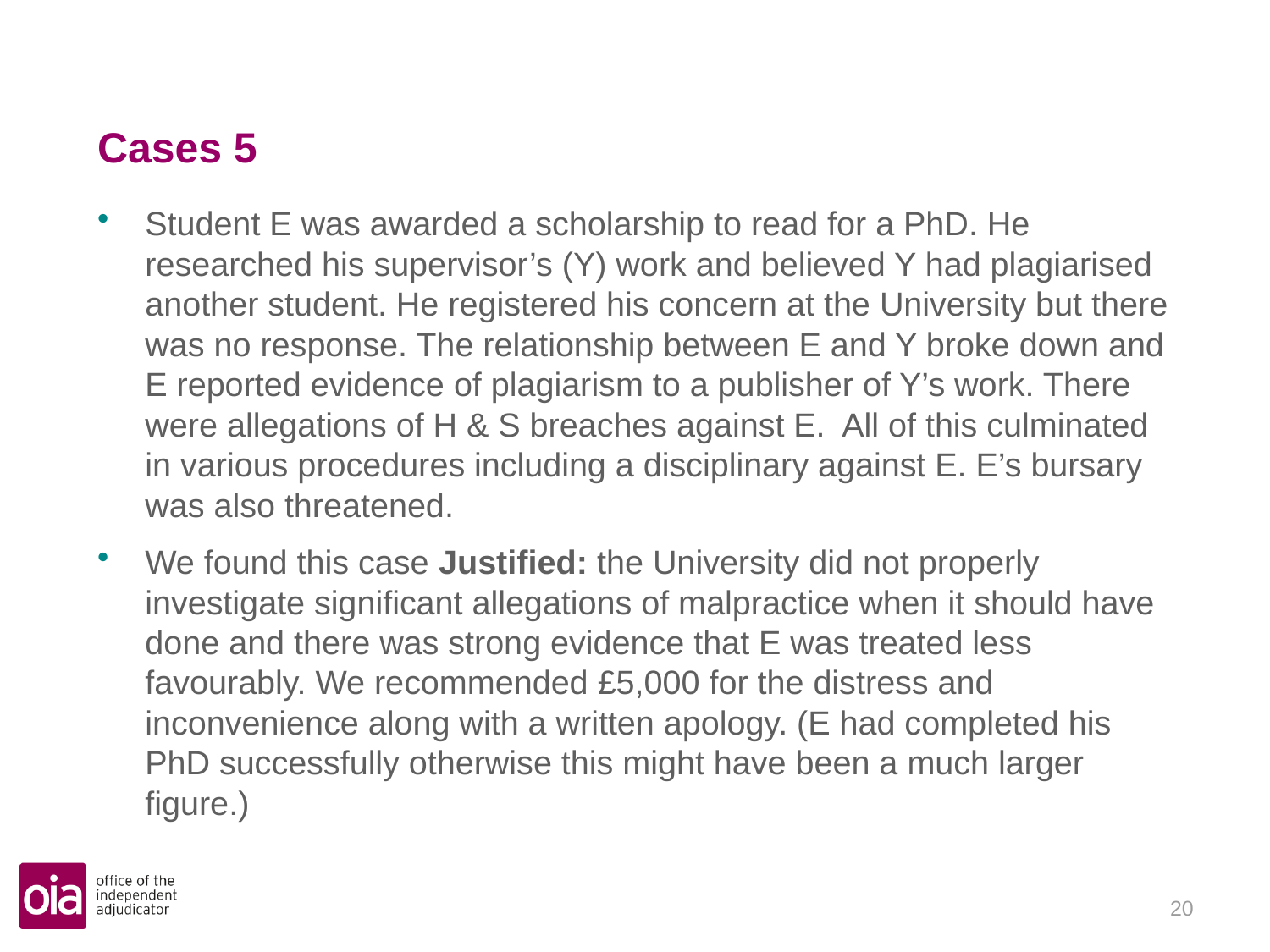

# Cases 5
Student E was awarded a scholarship to read for a PhD. He researched his supervisor’s (Y) work and believed Y had plagiarised another student. He registered his concern at the University but there was no response. The relationship between E and Y broke down and E reported evidence of plagiarism to a publisher of Y’s work. There were allegations of H & S breaches against E.  All of this culminated in various procedures including a disciplinary against E. E’s bursary was also threatened.
We found this case Justified: the University did not properly investigate significant allegations of malpractice when it should have done and there was strong evidence that E was treated less favourably. We recommended £5,000 for the distress and inconvenience along with a written apology. (E had completed his PhD successfully otherwise this might have been a much larger figure.)
20